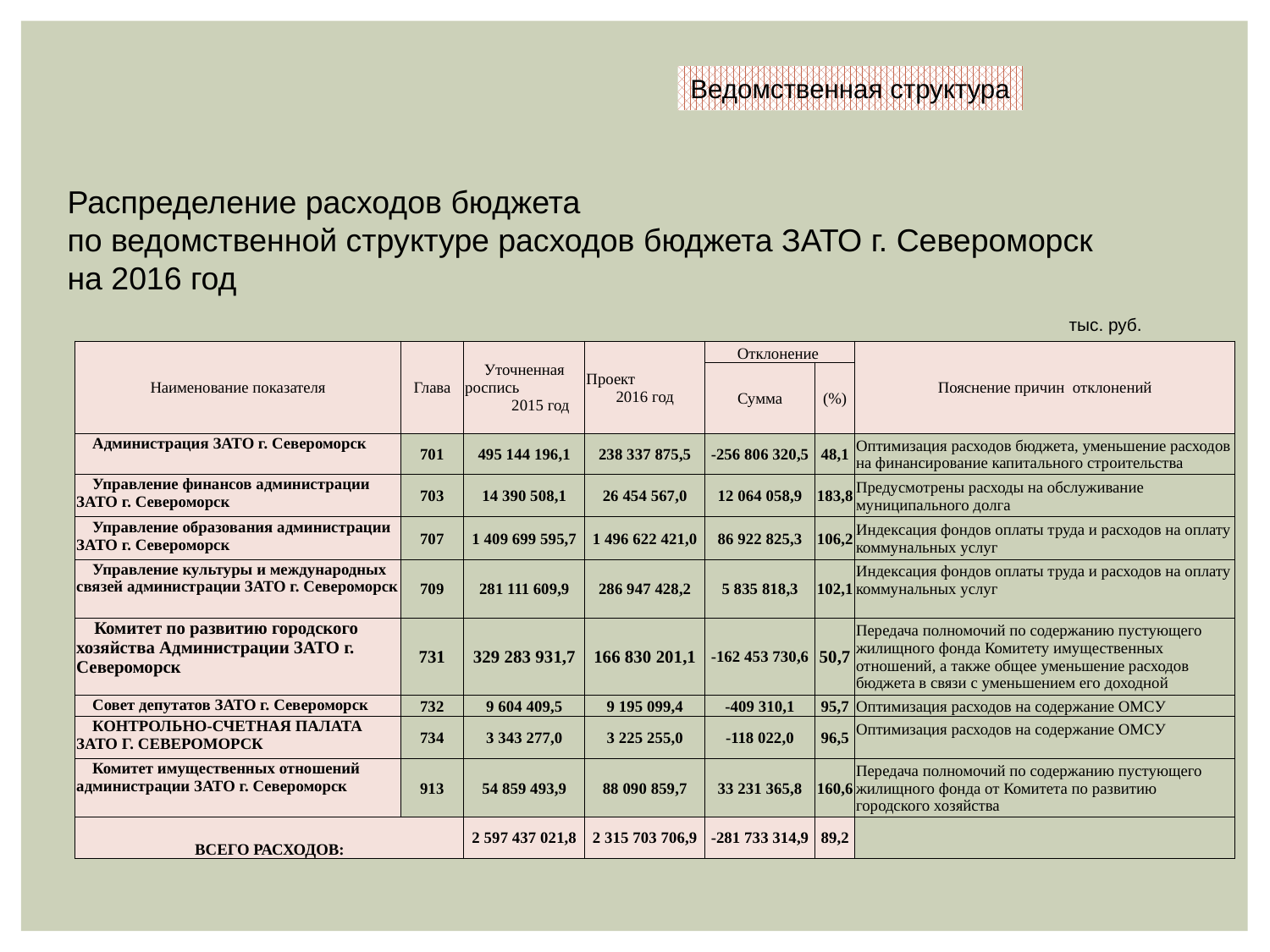

Ведомственная структура
Распределение расходов бюджета
по ведомственной структуре расходов бюджета ЗАТО г. Североморск
на 2016 год
тыс. руб.
| Наименование показателя | Глава | Уточненная роспись 2015 год | Проект 2016 год | Отклонение |  | Пояснение причин отклонений |
| --- | --- | --- | --- | --- | --- | --- |
|  |  |  |  | Сумма | (%) |  |
| Администрация ЗАТО г. Североморск | 701 | 495 144 196,1 | 238 337 875,5 | -256 806 320,5 | 48,1 | Оптимизация расходов бюджета, уменьшение расходов на финансирование капитального строительства |
| Управление финансов администрации ЗАТО г. Североморск | 703 | 14 390 508,1 | 26 454 567,0 | 12 064 058,9 | 183,8 | Предусмотрены расходы на обслуживание муниципального долга |
| Управление образования администрации ЗАТО г. Североморск | 707 | 1 409 699 595,7 | 1 496 622 421,0 | 86 922 825,3 | 106,2 | Индексация фондов оплаты труда и расходов на оплату коммунальных услуг |
| Управление культуры и международных связей администрации ЗАТО г. Североморск | 709 | 281 111 609,9 | 286 947 428,2 | 5 835 818,3 | 102,1 | Индексация фондов оплаты труда и расходов на оплату коммунальных услуг |
| Комитет по развитию городского хозяйства Администрации ЗАТО г. Североморск | 731 | 329 283 931,7 | 166 830 201,1 | -162 453 730,6 | 50,7 | Передача полномочий по содержанию пустующего жилищного фонда Комитету имущественных отношений, а также общее уменьшение расходов бюджета в связи с уменьшением его доходной |
| Совет депутатов ЗАТО г. Североморск | 732 | 9 604 409,5 | 9 195 099,4 | -409 310,1 | 95,7 | Оптимизация расходов на содержание ОМСУ |
| КОНТРОЛЬНО-СЧЕТНАЯ ПАЛАТА ЗАТО Г. СЕВЕРОМОРСК | 734 | 3 343 277,0 | 3 225 255,0 | -118 022,0 | 96,5 | Оптимизация расходов на содержание ОМСУ |
| Комитет имущественных отношений администрации ЗАТО г. Североморск | 913 | 54 859 493,9 | 88 090 859,7 | 33 231 365,8 | 160,6 | Передача полномочий по содержанию пустующего жилищного фонда от Комитета по развитию городского хозяйства |
| ВСЕГО РАСХОДОВ: |  | 2 597 437 021,8 | 2 315 703 706,9 | -281 733 314,9 | 89,2 |  |